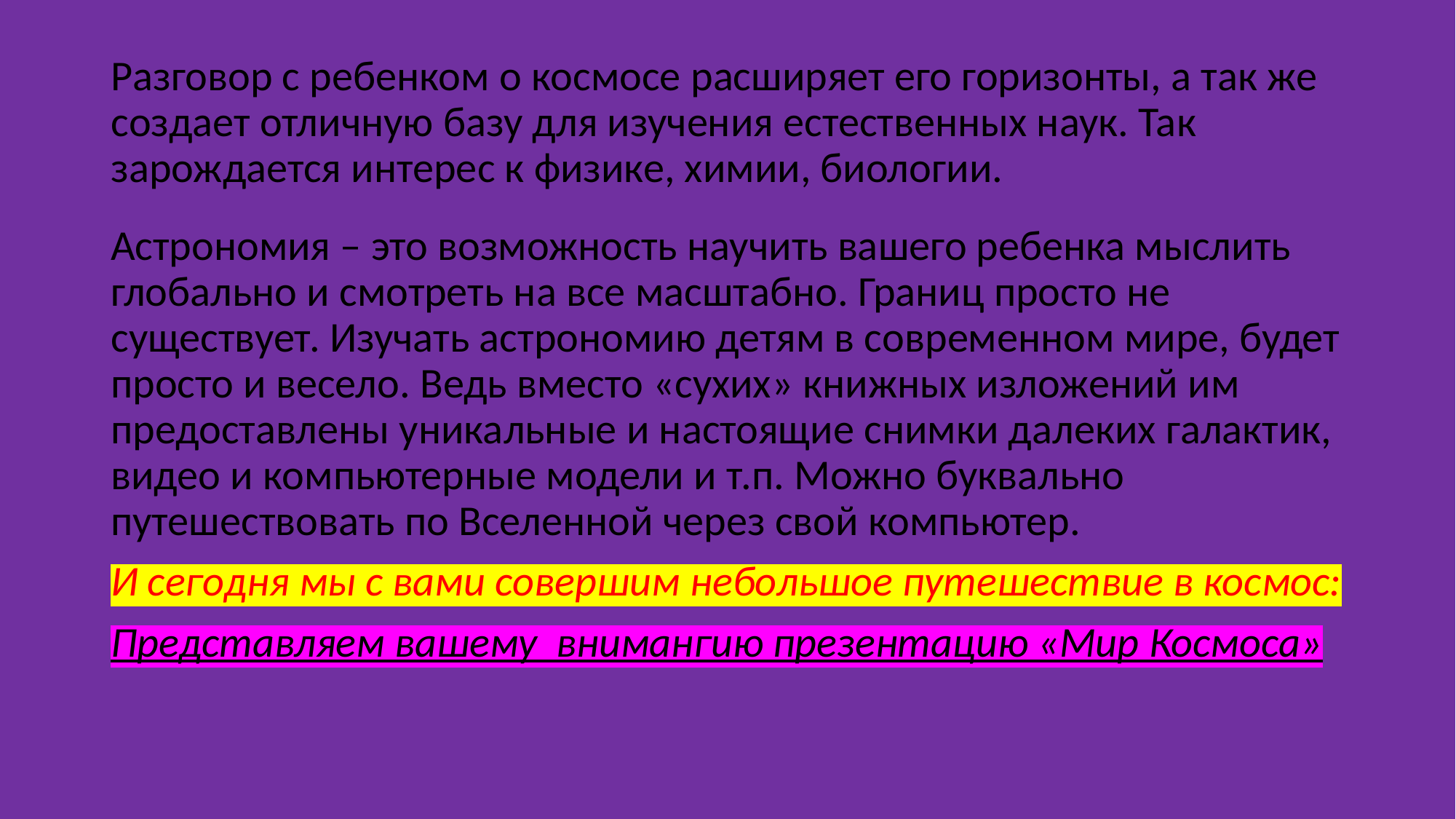

# Разговор с ребенком о космосе расширяет его горизонты, а так же создает отличную базу для изучения естественных наук. Так зарождается интерес к физике, химии, биологии.
Астрономия – это возможность научить вашего ребенка мыслить глобально и смотреть на все масштабно. Границ просто не существует. Изучать астрономию детям в современном мире, будет просто и весело. Ведь вместо «сухих» книжных изложений им предоставлены уникальные и настоящие снимки далеких галактик, видео и компьютерные модели и т.п. Можно буквально путешествовать по Вселенной через свой компьютер.
И сегодня мы с вами совершим небольшое путешествие в космос:
Представляем вашему  внимангию презентацию «Мир Космоса»